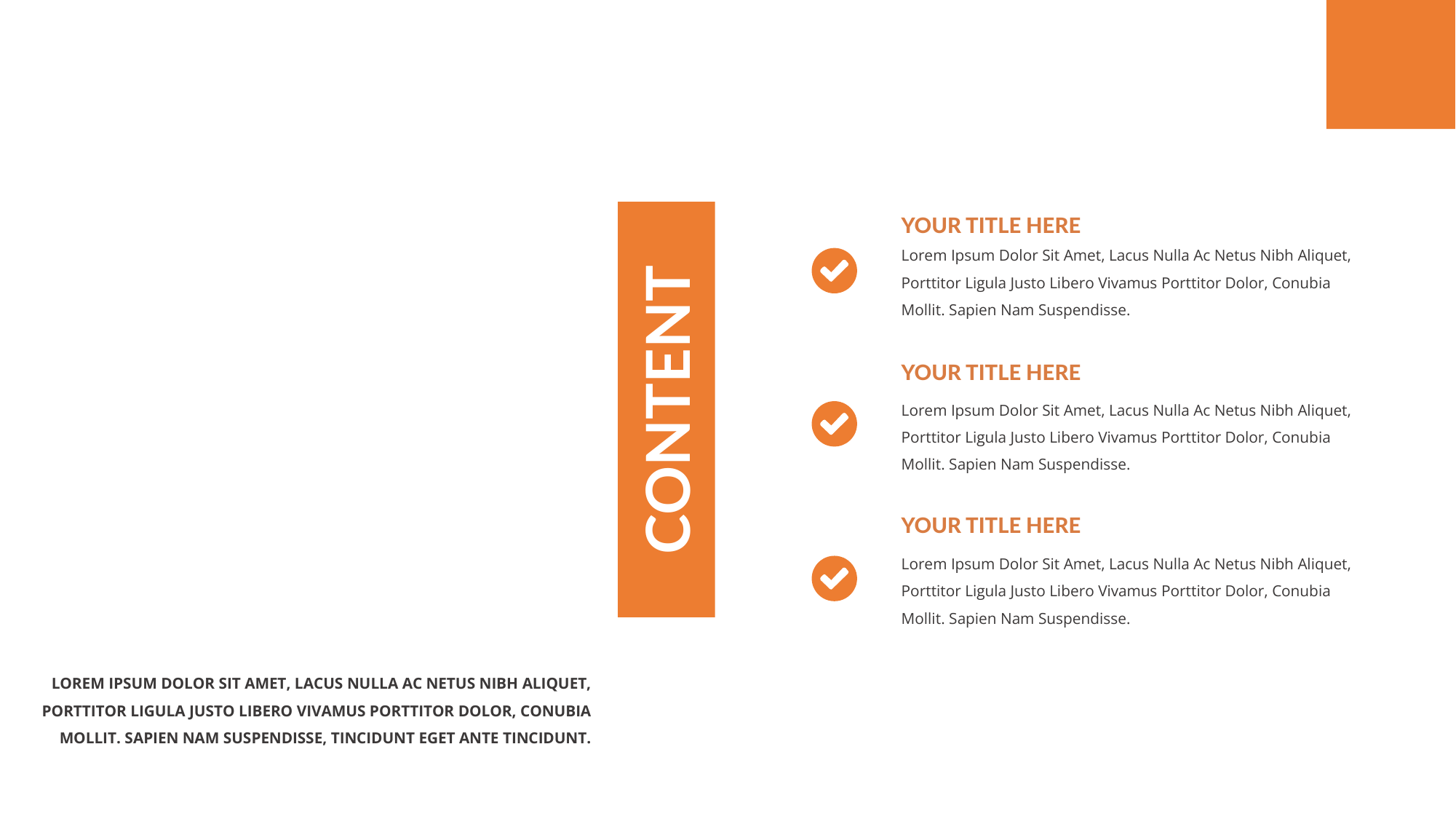

YOUR TITLE HERE
Lorem Ipsum Dolor Sit Amet, Lacus Nulla Ac Netus Nibh Aliquet, Porttitor Ligula Justo Libero Vivamus Porttitor Dolor, Conubia Mollit. Sapien Nam Suspendisse.

YOUR TITLE HERE
CONTENT
Lorem Ipsum Dolor Sit Amet, Lacus Nulla Ac Netus Nibh Aliquet, Porttitor Ligula Justo Libero Vivamus Porttitor Dolor, Conubia Mollit. Sapien Nam Suspendisse.

YOUR TITLE HERE
Lorem Ipsum Dolor Sit Amet, Lacus Nulla Ac Netus Nibh Aliquet, Porttitor Ligula Justo Libero Vivamus Porttitor Dolor, Conubia Mollit. Sapien Nam Suspendisse.

LOREM IPSUM DOLOR SIT AMET, LACUS NULLA AC NETUS NIBH ALIQUET, PORTTITOR LIGULA JUSTO LIBERO VIVAMUS PORTTITOR DOLOR, CONUBIA MOLLIT. SAPIEN NAM SUSPENDISSE, TINCIDUNT EGET ANTE TINCIDUNT.